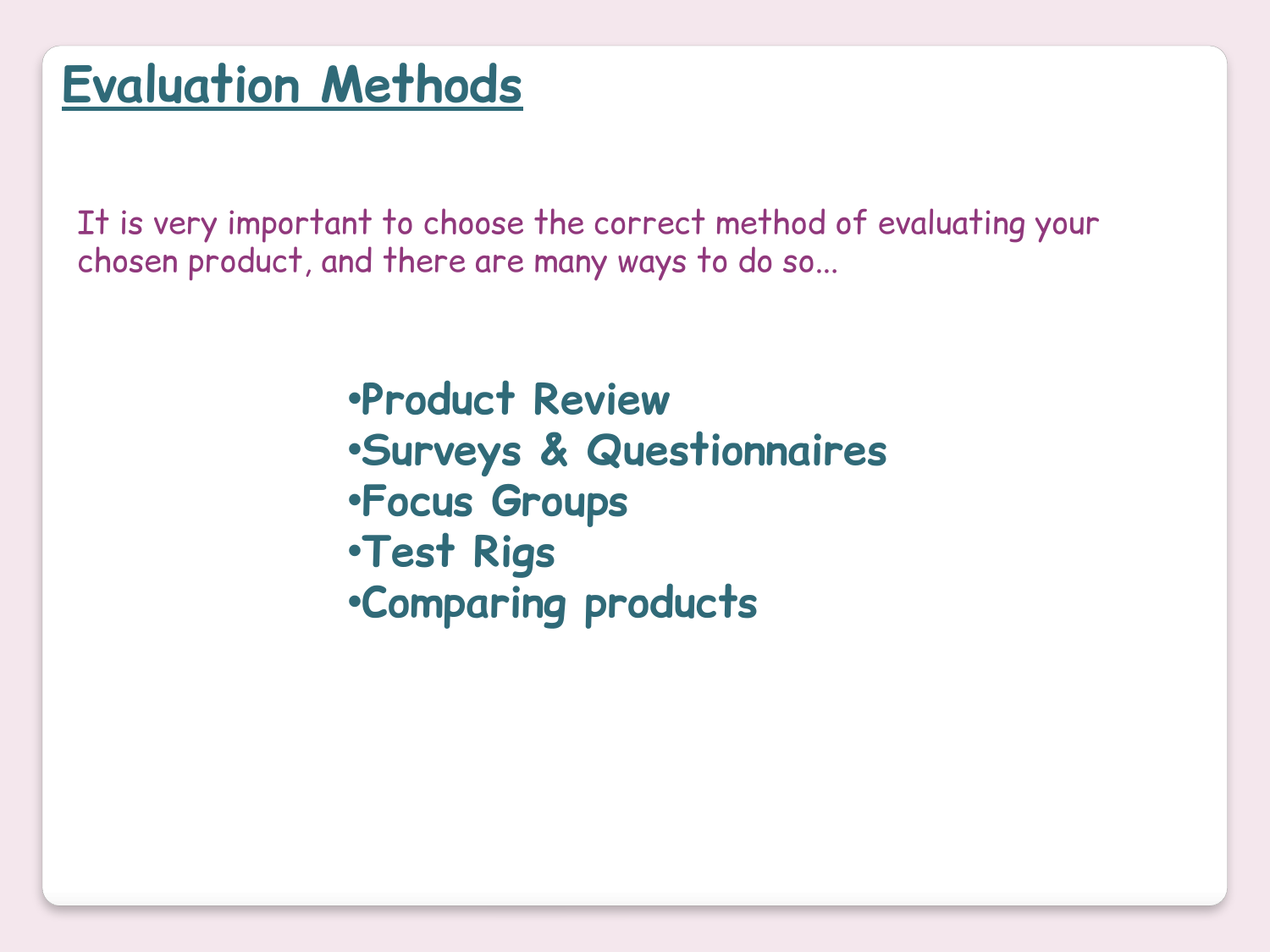

Evaluation Methods
It is very important to choose the correct method of evaluating your chosen product, and there are many ways to do so...
Product Review
Surveys & Questionnaires
Focus Groups
Test Rigs
Comparing products